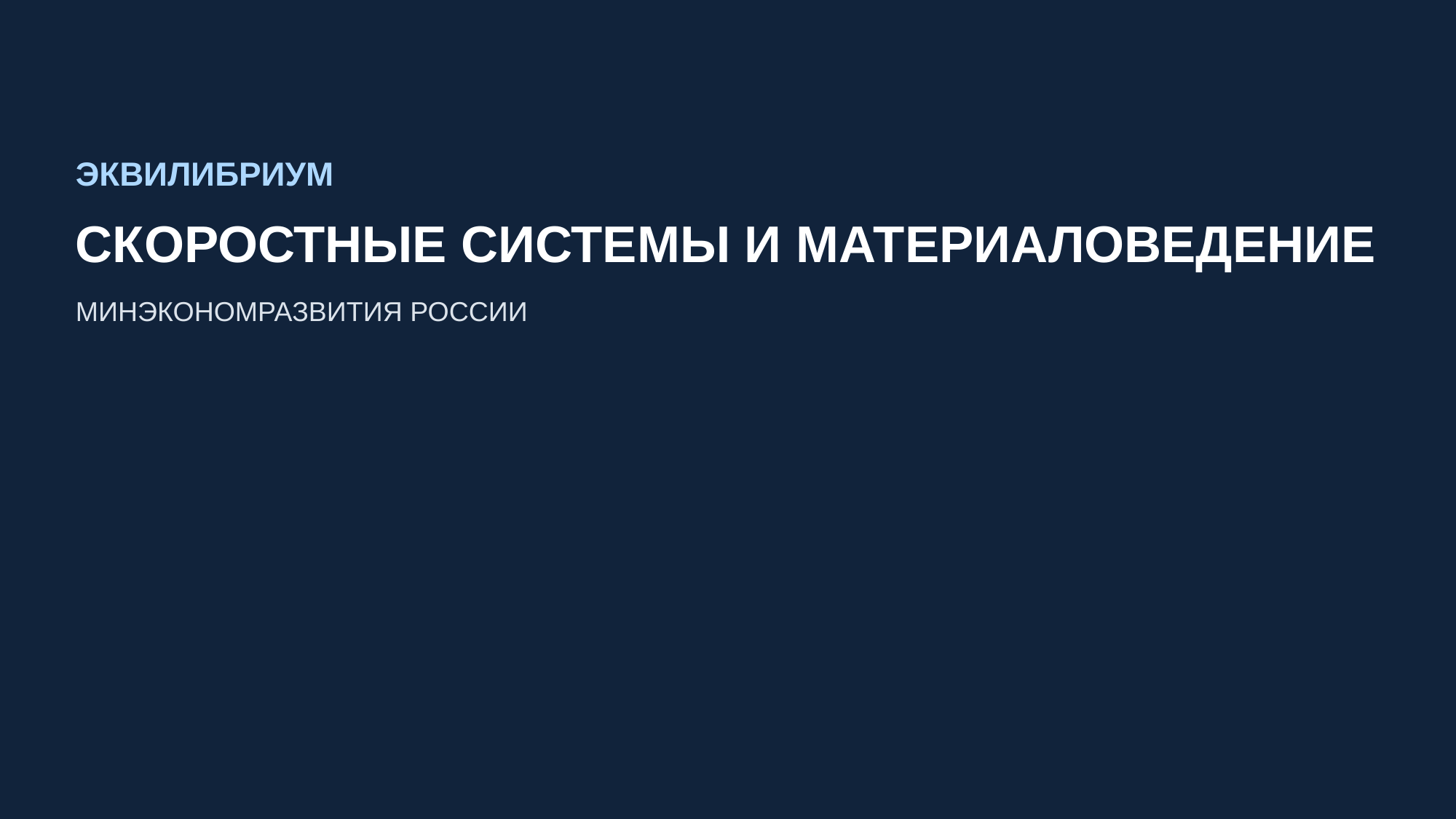

ЭКВИЛИБРИУМ
СКОРОСТНЫЕ СИСТЕМЫ И МАТЕРИАЛОВЕДЕНИЕ
МИНЭКОНОМРАЗВИТИЯ РОССИИ